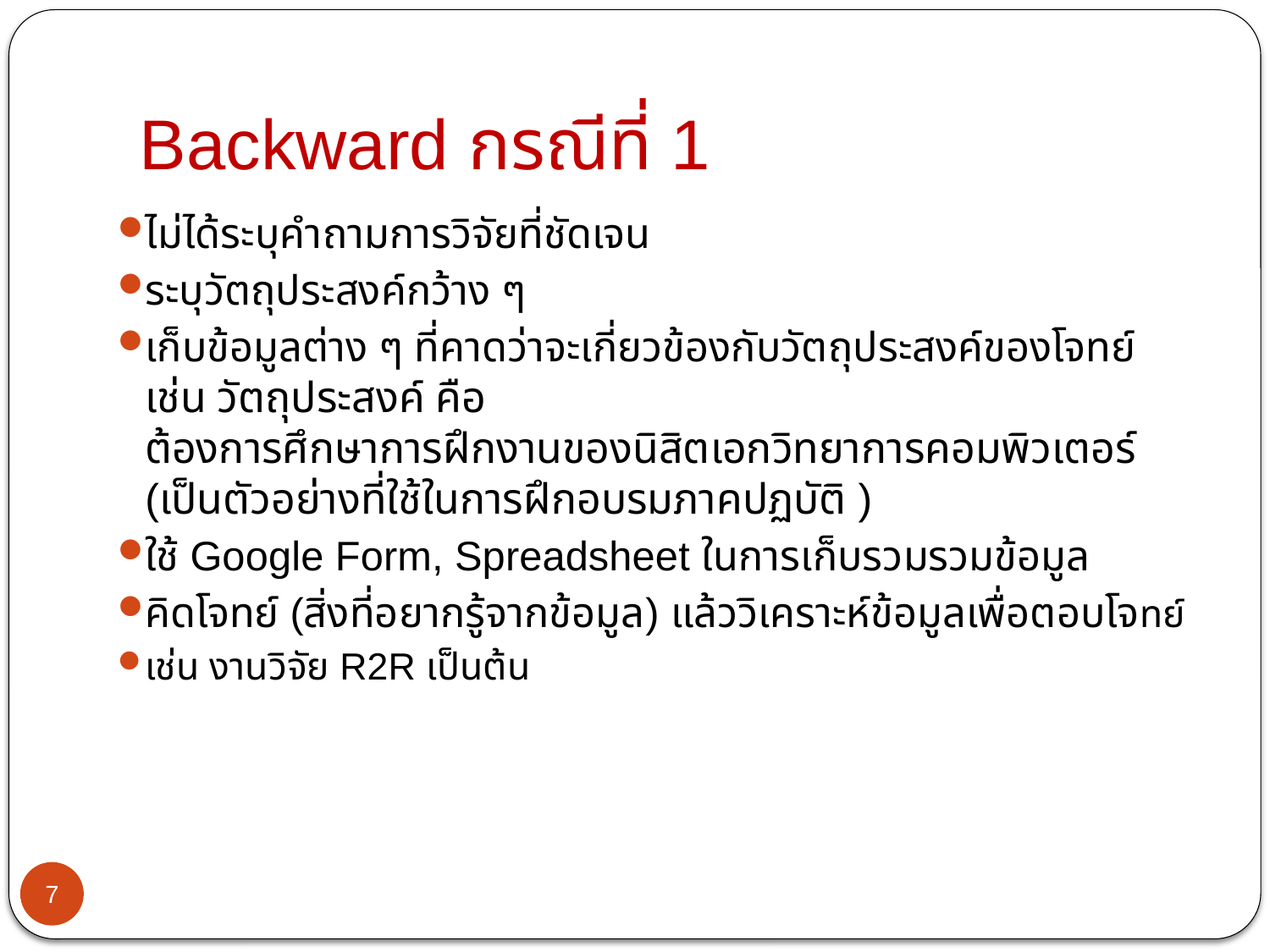

# Backward กรณีที่ 1
ไม่ได้ระบุคำถามการวิจัยที่ชัดเจน
ระบุวัตถุประสงค์กว้าง ๆ
เก็บข้อมูลต่าง ๆ ที่คาดว่าจะเกี่ยวข้องกับวัตถุประสงค์ของโจทย์
เช่น วัตถุประสงค์ คือ
ต้องการศึกษาการฝึกงานของนิสิตเอกวิทยาการคอมพิวเตอร์
(เป็นตัวอย่างที่ใช้ในการฝึกอบรมภาคปฏบัติ )
ใช้ Google Form, Spreadsheet ในการเก็บรวมรวมข้อมูล
คิดโจทย์ (สิ่งที่อยากรู้จากข้อมูล) แล้ววิเคราะห์ข้อมูลเพื่อตอบโจทย์
เช่น งานวิจัย R2R เป็นต้น

7